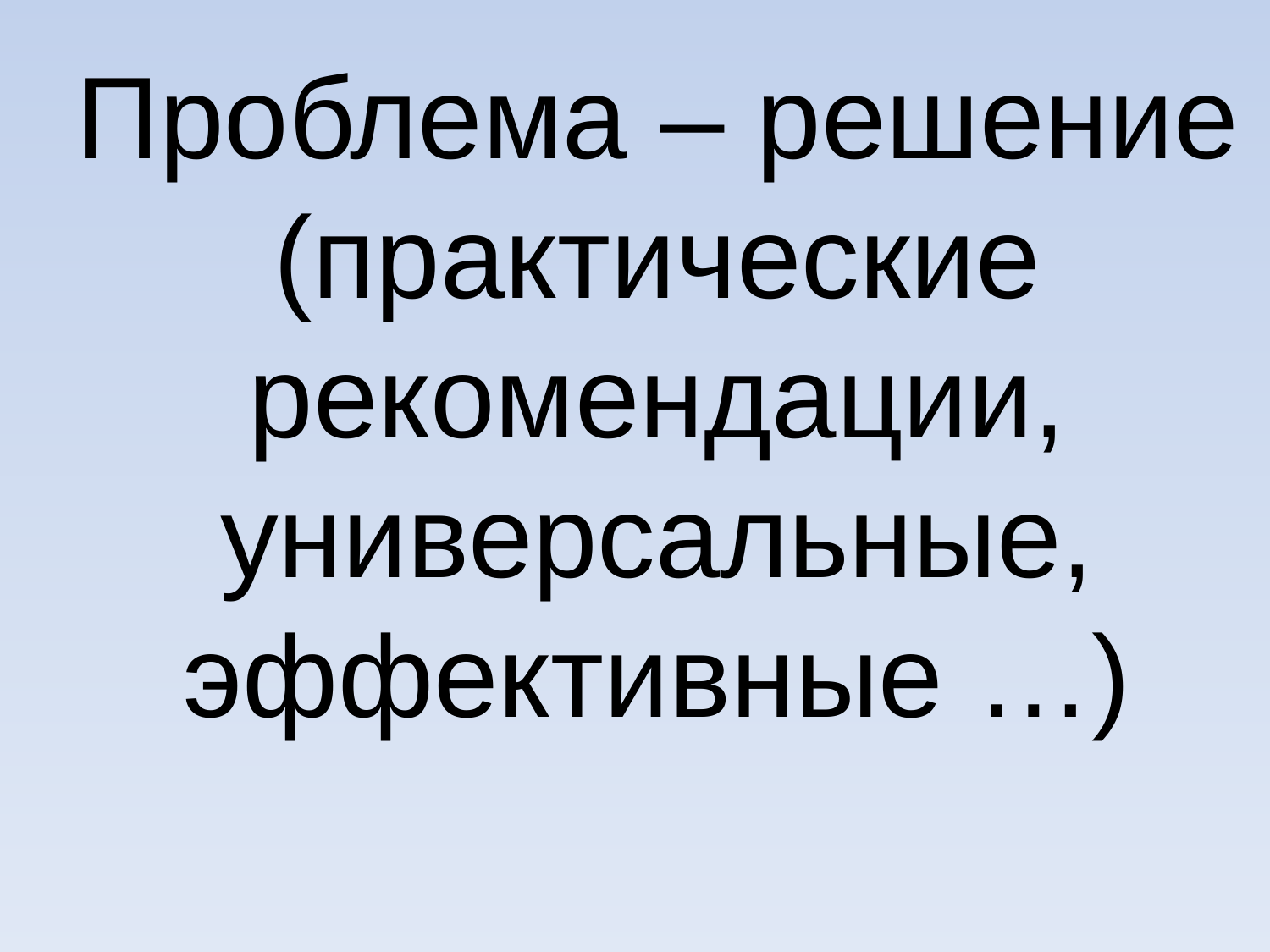

Проблема – решение (практические рекомендации, универсальные, эффективные …)